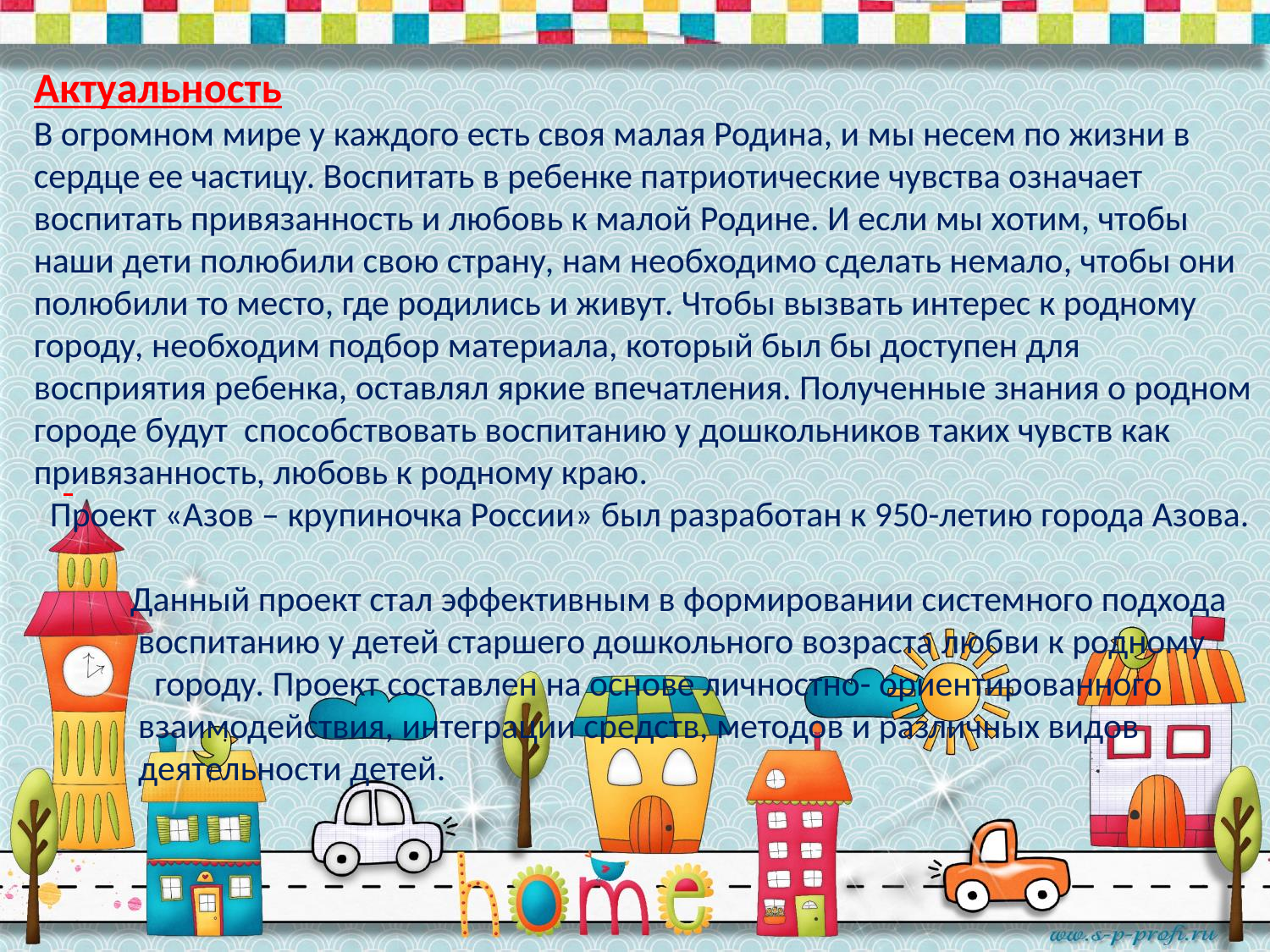

Актуальность
В огромном мире у каждого есть своя малая Родина, и мы несем по жизни в сердце ее частицу. Воспитать в ребенке патриотические чувства означает воспитать привязанность и любовь к малой Родине. И если мы хотим, чтобы наши дети полюбили свою страну, нам необходимо сделать немало, чтобы они полюбили то место, где родились и живут. Чтобы вызвать интерес к родному городу, необходим подбор материала, который был бы доступен для восприятия ребенка, оставлял яркие впечатления. Полученные знания о родном городе будут  способствовать воспитанию у дошкольников таких чувств как привязанность, любовь к родному краю.
  Проект «Азов – крупиночка России» был разработан к 950-летию города Азова.
            Данный проект стал эффективным в формировании системного подхода
             воспитанию у детей старшего дошкольного возраста любви к родному
               городу. Проект составлен на основе личностно- ориентированного
             взаимодействия, интеграции средств, методов и различных видов
             деятельности детей.